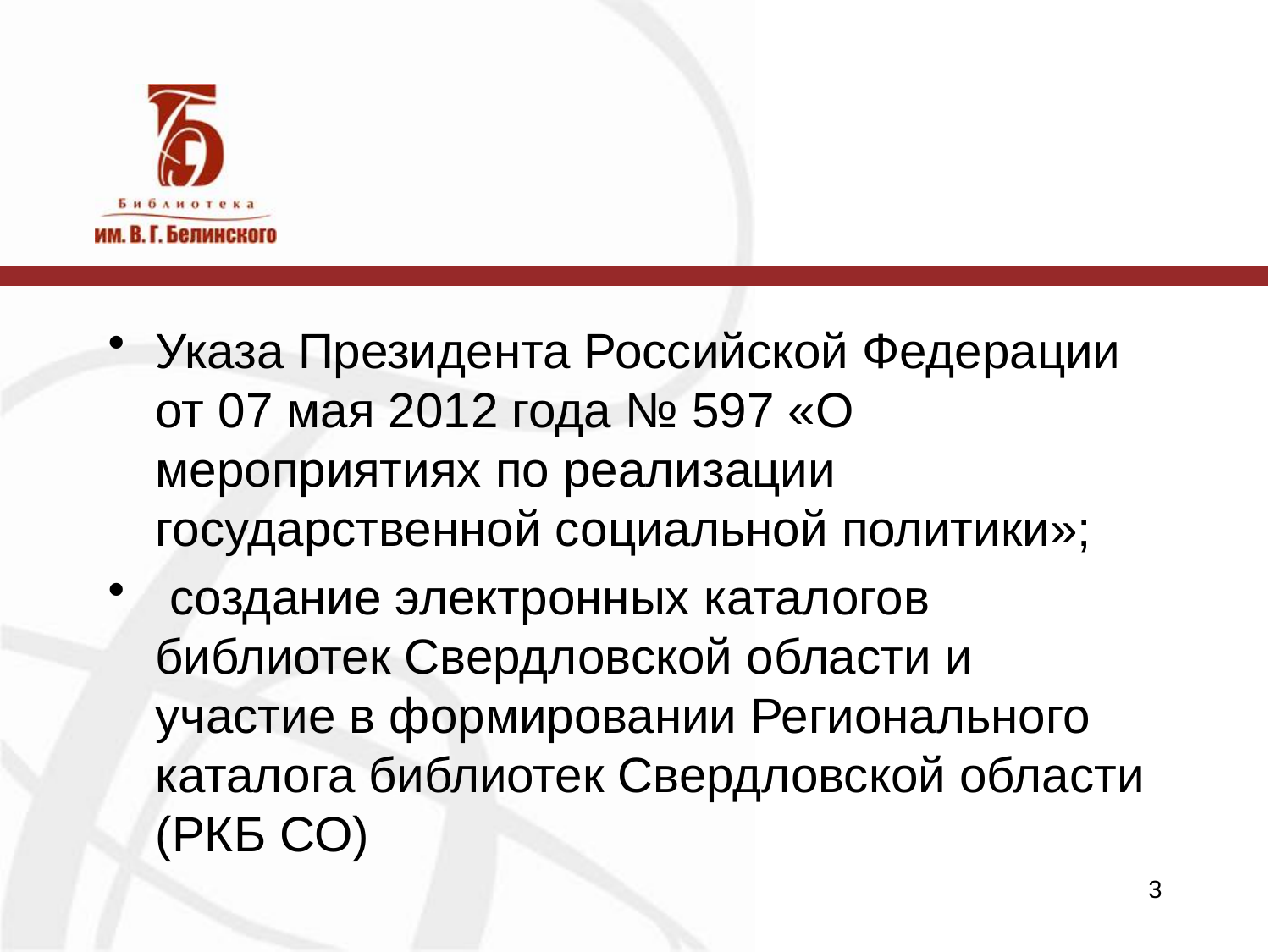

#
Указа Президента Российской Федерации от 07 мая 2012 года № 597 «О мероприятиях по реализации государственной социальной политики»;
 создание электронных каталогов библиотек Свердловской области и участие в формировании Регионального каталога библиотек Свердловской области (РКБ СО)
3